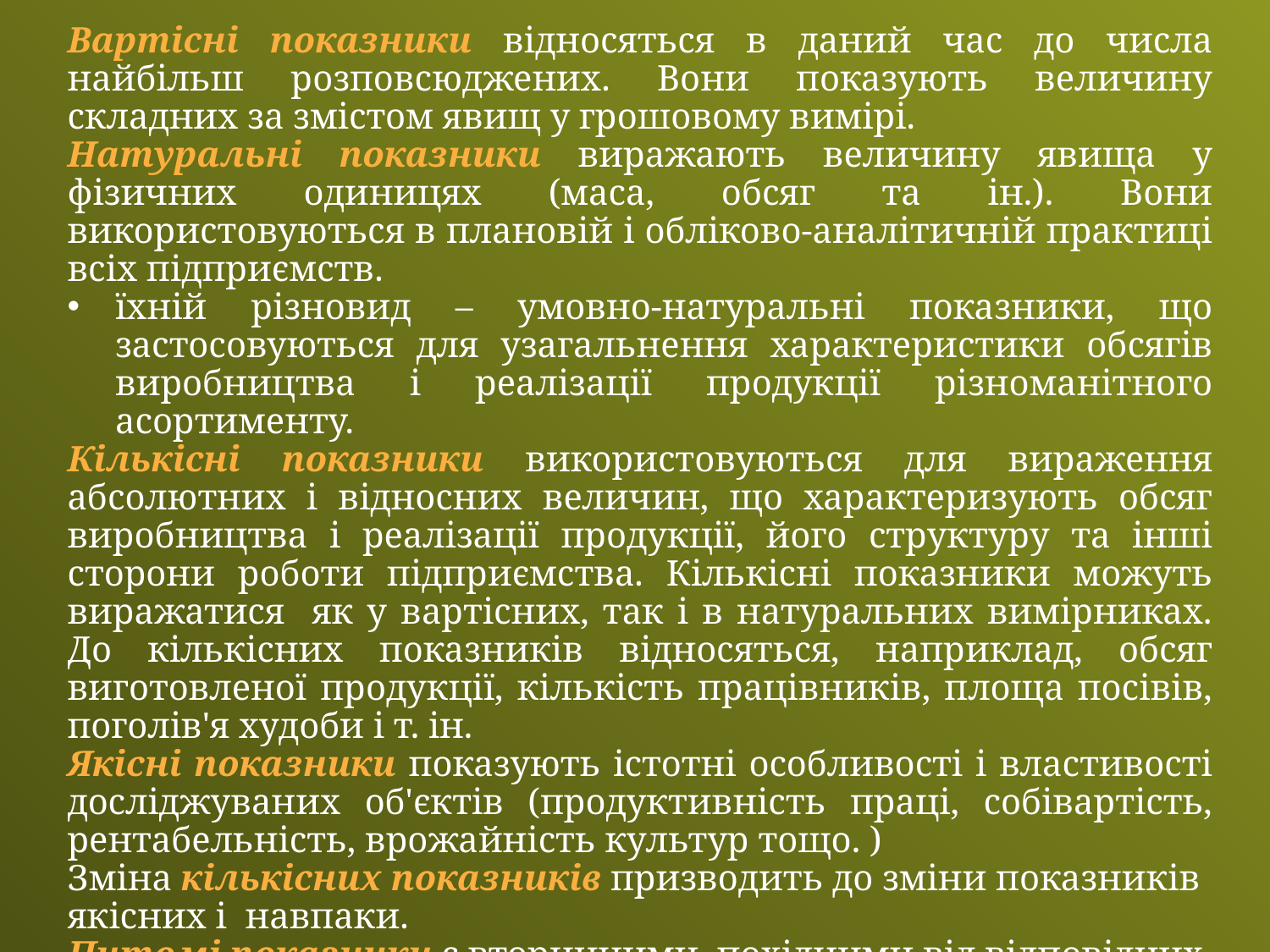

Вартісні показники відносяться в даний час до числа найбільш розповсюджених. Вони показують величину складних за змістом явищ у грошовому вимірі.
Натуральні показники виражають величину явища у фізичних одиницях (маса, обсяг та ін.). Вони використовуються в плановій і обліково-аналітичній практиці всіх підприємств.
їхній різновид – умовно-нату­ральні показники, що застосовуються для узагальнення характери­сти­ки обся­гів виробництва і реалізації продукції різноманітного асортименту.
Кількісні показники використовуються для вираження абсолют­них і відносних величин, що характеризують обсяг виробництва і реалізації продукції, його структуру та інші сторони роботи підприємства. Кіль­кісні показники можуть виражатися  як у вартісних, так і в натуральних вимірниках. До кількісних показників відносяться, наприклад, обсяг виготовленої продукції, кількість працівників, площа посівів, поголів'я худоби і т. ін.
Якісні показники показують істотні особливості і властивості до­сліджуваних об'єктів (продуктивність праці, собівартість, рентабельність, врожайність куль­тур тощо. )
Зміна кількісних показників призводить до зміни показників якіс­них і  навпаки.
Питомі показники є вторинними, похідними від відповідних об'єм­них показників.